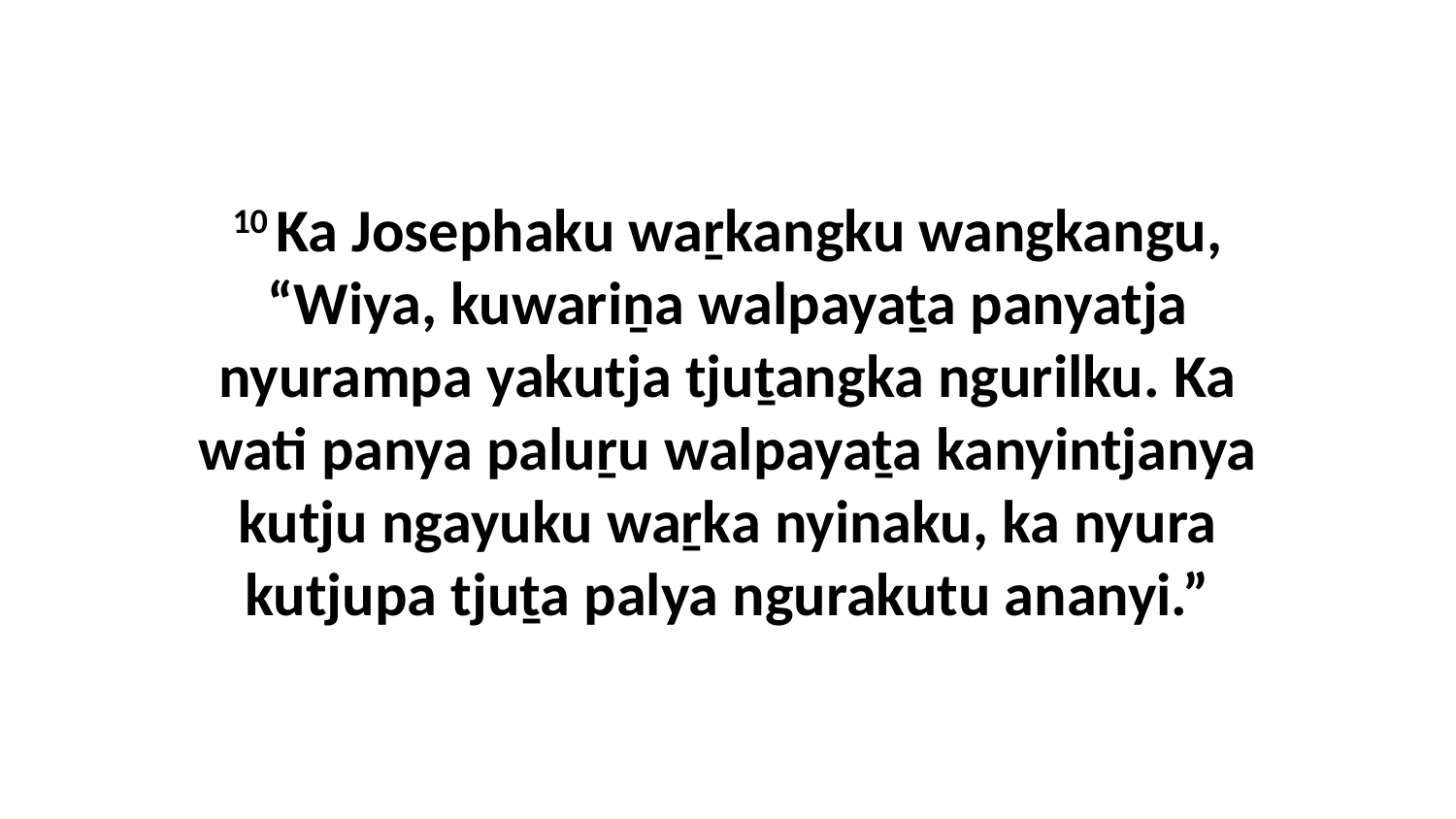

10 Ka Josephaku waṟkangku wangkangu, “Wiya, kuwariṉa walpayaṯa panyatja nyurampa yakutja tjuṯangka ngurilku. Ka wati panya paluṟu walpayaṯa kanyintjanya kutju ngayuku waṟka nyinaku, ka nyura kutjupa tjuṯa palya ngurakutu ananyi.”